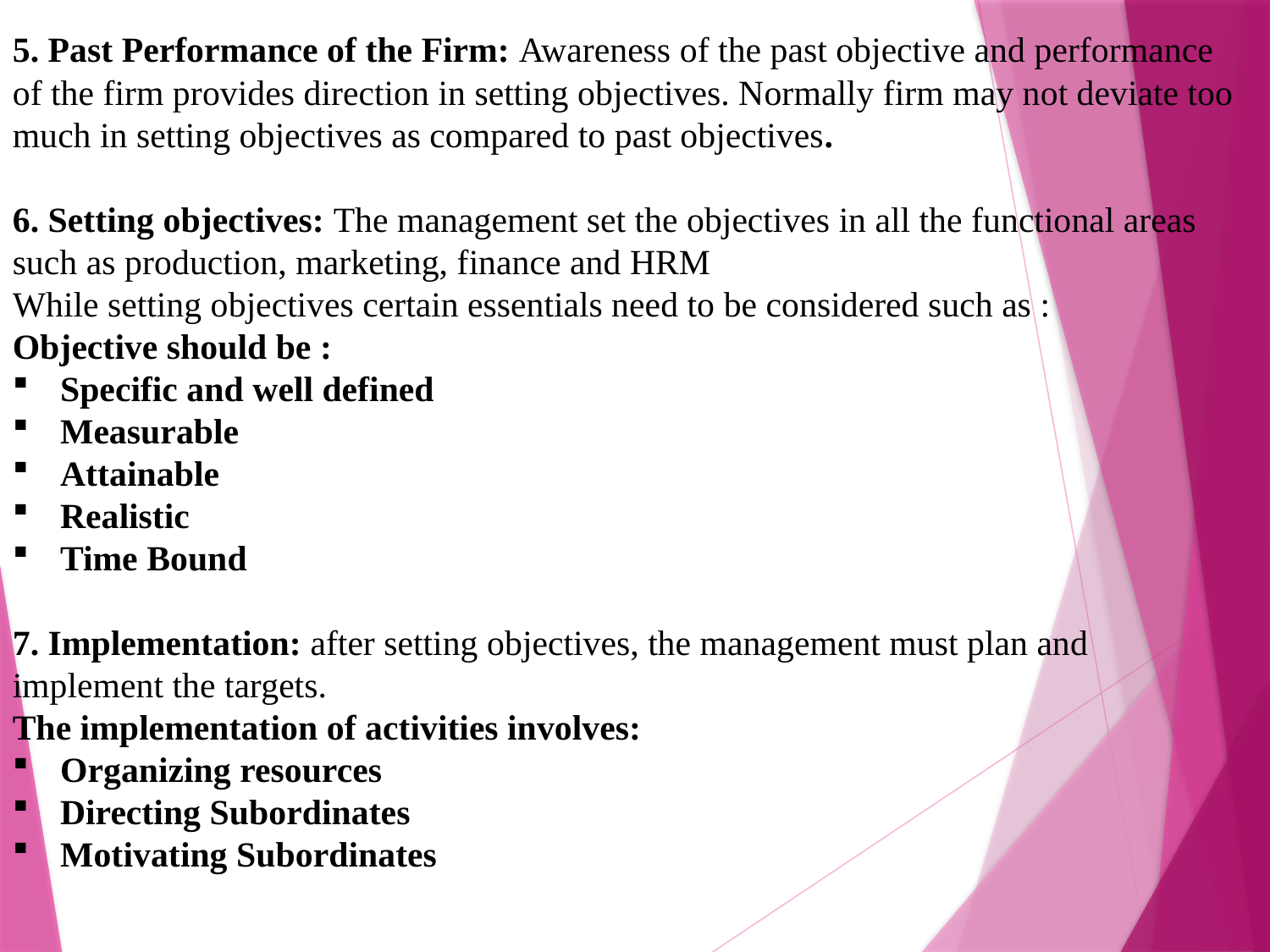

5. Past Performance of the Firm: Awareness of the past objective and performance of the firm provides direction in setting objectives. Normally firm may not deviate too much in setting objectives as compared to past objectives.

6. Setting objectives: The management set the objectives in all the functional areas such as production, marketing, finance and HRM
While setting objectives certain essentials need to be considered such as :
Objective should be :
Specific and well defined
Measurable
Attainable
Realistic
Time Bound

7. Implementation: after setting objectives, the management must plan and implement the targets.
The implementation of activities involves:
Organizing resources
Directing Subordinates
Motivating Subordinates